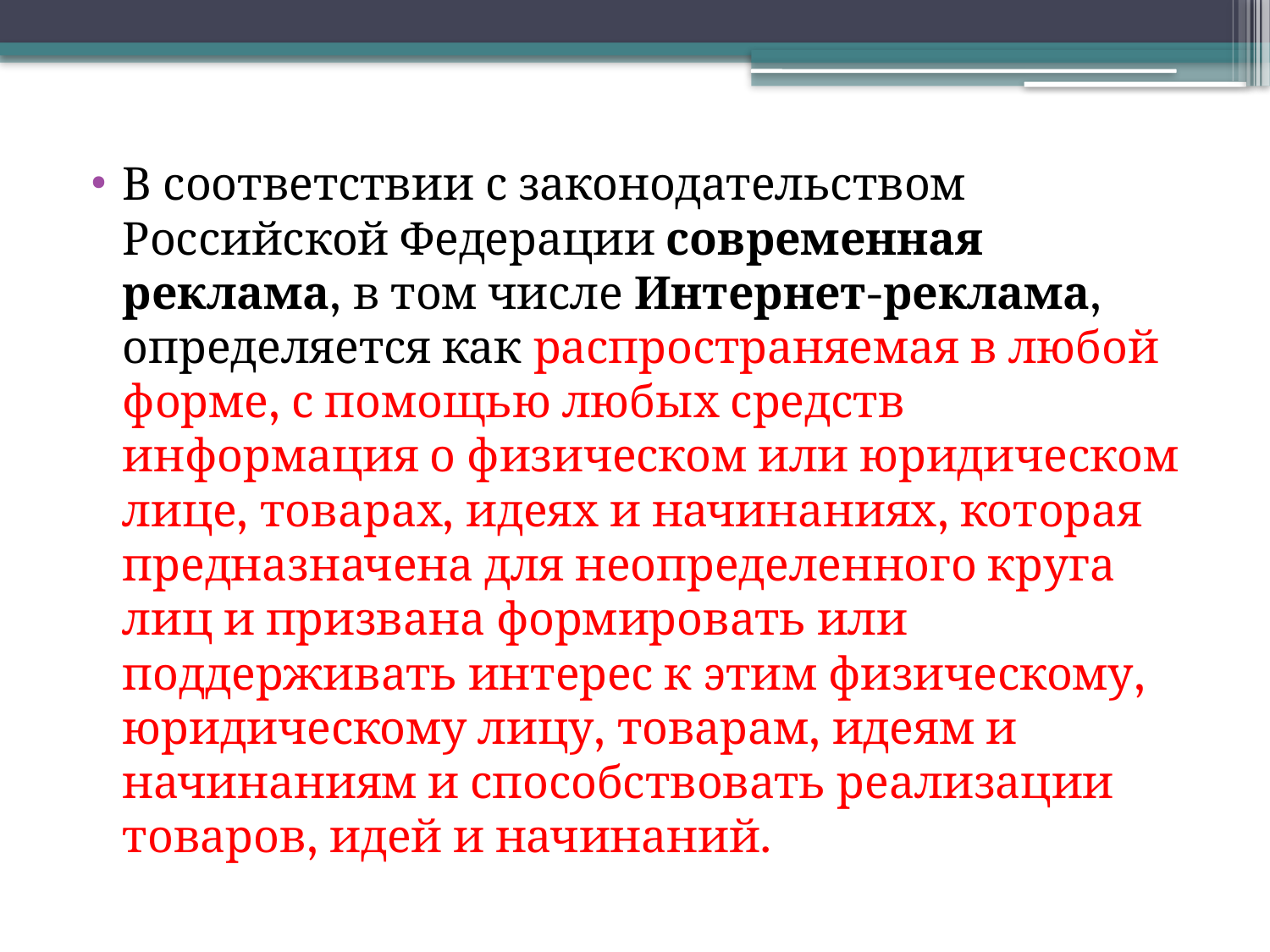

В соответствии с законодательством Российской Федерации современная реклама, в том числе Интернет-реклама, определяется как распространяемая в любой форме, с помощью любых средств информация о физическом или юридическом лице, товарах, идеях и начинаниях, которая предназначена для неопределенного круга лиц и призвана формировать или поддерживать интерес к этим физическому, юридическому лицу, товарам, идеям и начинаниям и способствовать реализации товаров, идей и начинаний.